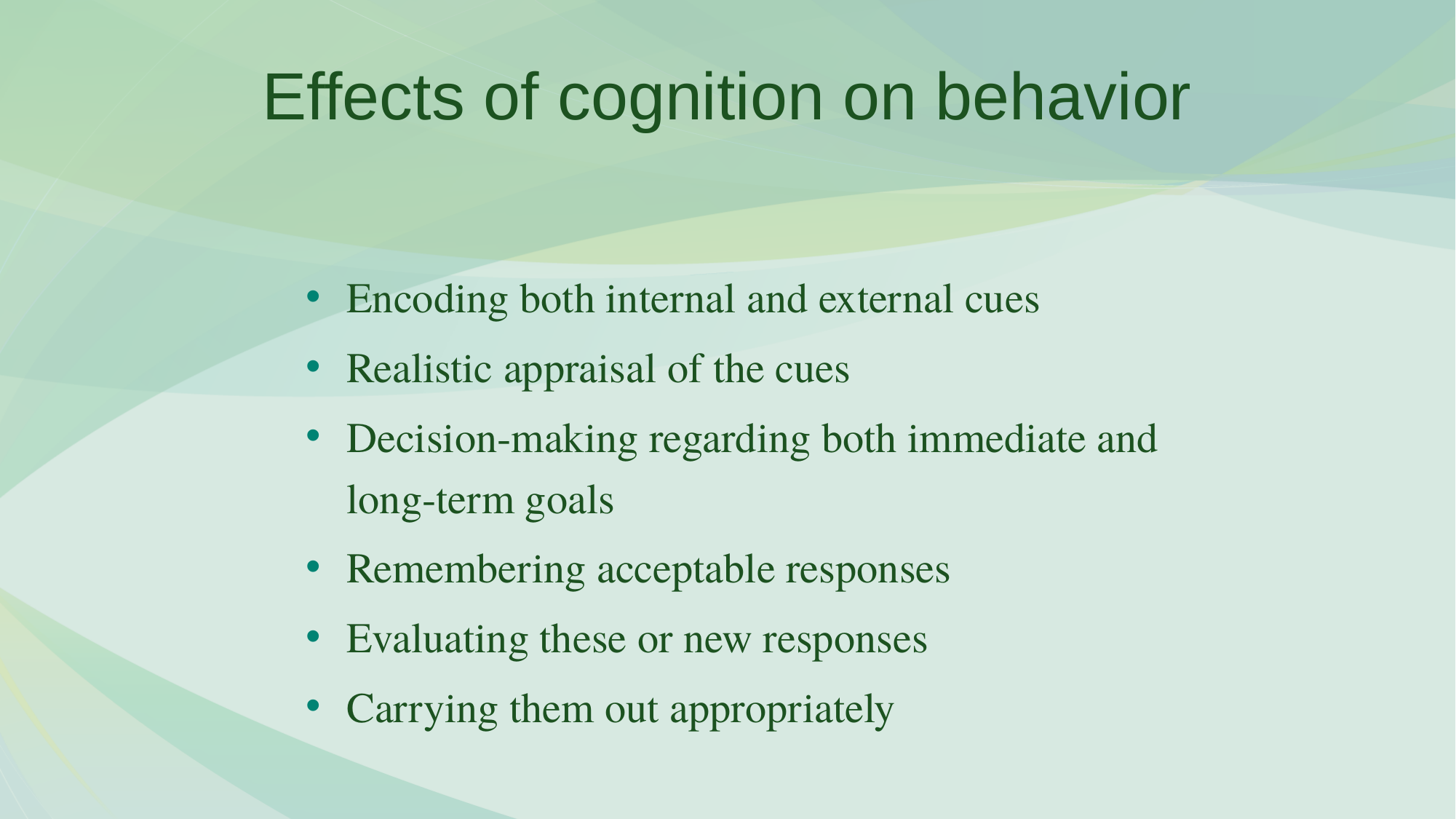

# Effects of cognition on behavior
Encoding both internal and external cues
Realistic appraisal of the cues
Decision-making regarding both immediate and long-term goals
Remembering acceptable responses
Evaluating these or new responses
Carrying them out appropriately